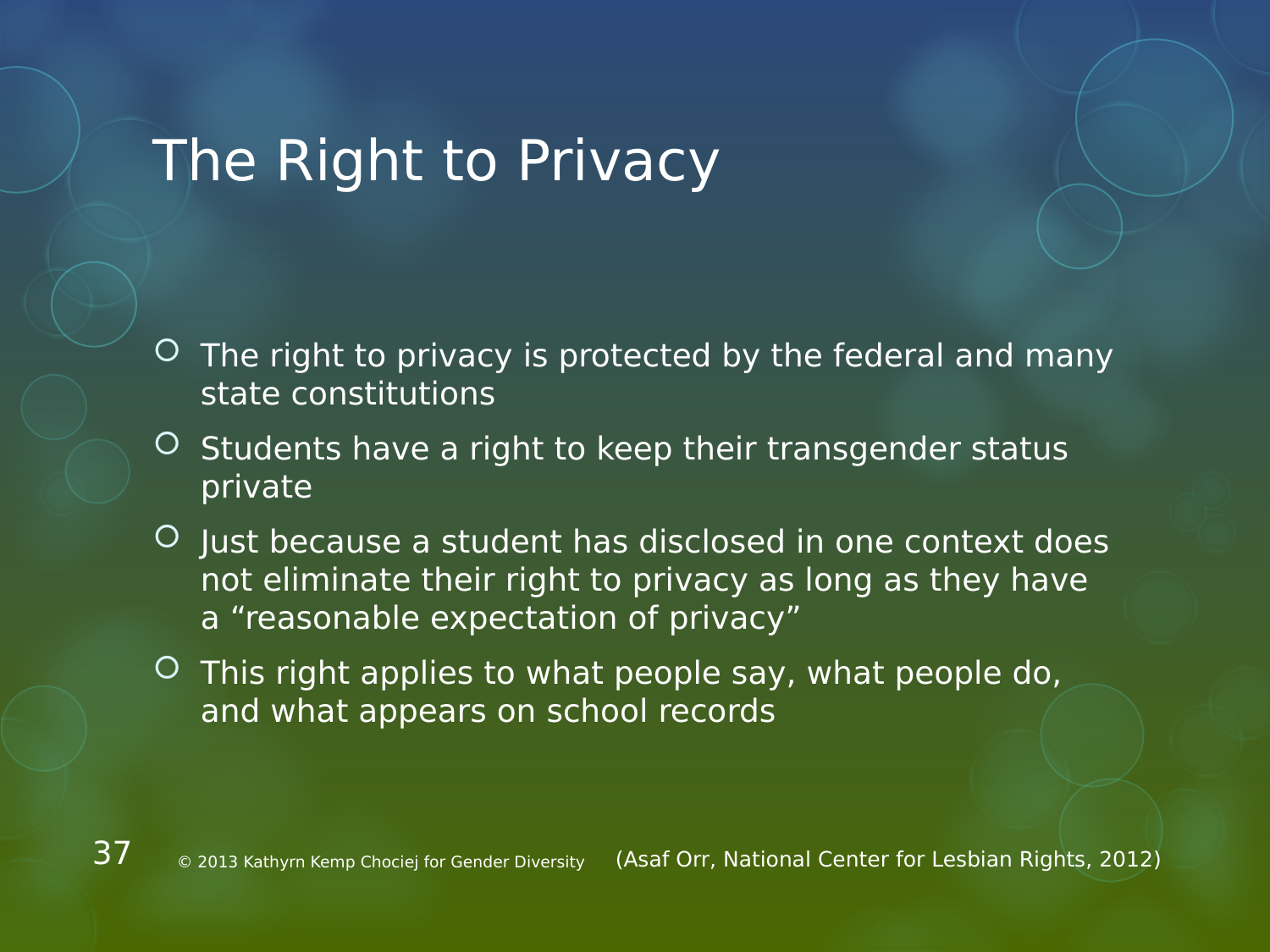

# The Right to Privacy
The right to privacy is protected by the federal and many state constitutions
Students have a right to keep their transgender status private
Just because a student has disclosed in one context does not eliminate their right to privacy as long as they have a “reasonable expectation of privacy”
This right applies to what people say, what people do, and what appears on school records
37
© 2013 Kathyrn Kemp Chociej for Gender Diversity
(Asaf Orr, National Center for Lesbian Rights, 2012)